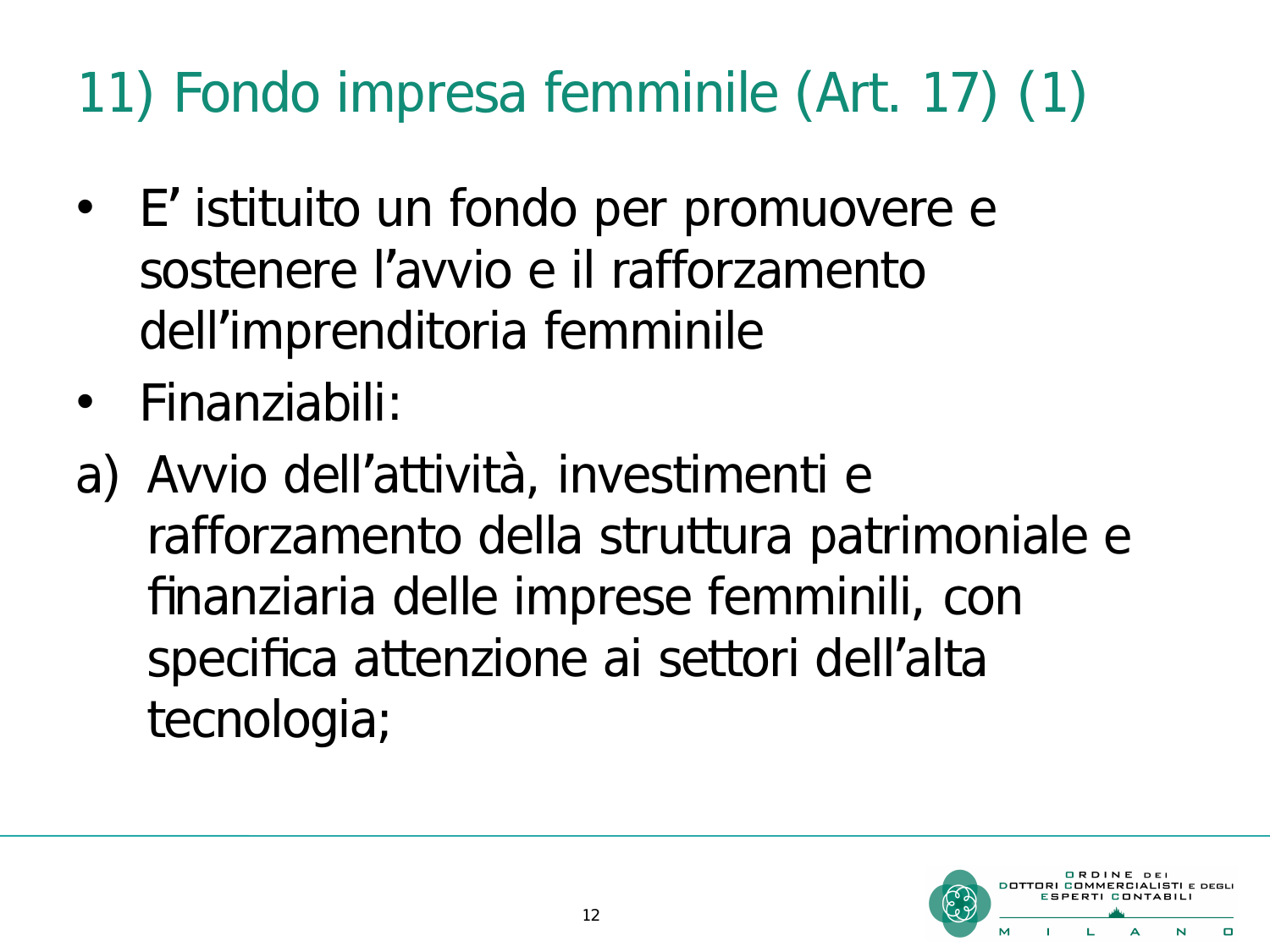

# 11) Fondo impresa femminile (Art. 17) (1)
E’ istituito un fondo per promuovere e sostenere l’avvio e il rafforzamento dell’imprenditoria femminile
Finanziabili:
Avvio dell’attività, investimenti e rafforzamento della struttura patrimoniale e finanziaria delle imprese femminili, con specifica attenzione ai settori dell’alta tecnologia;